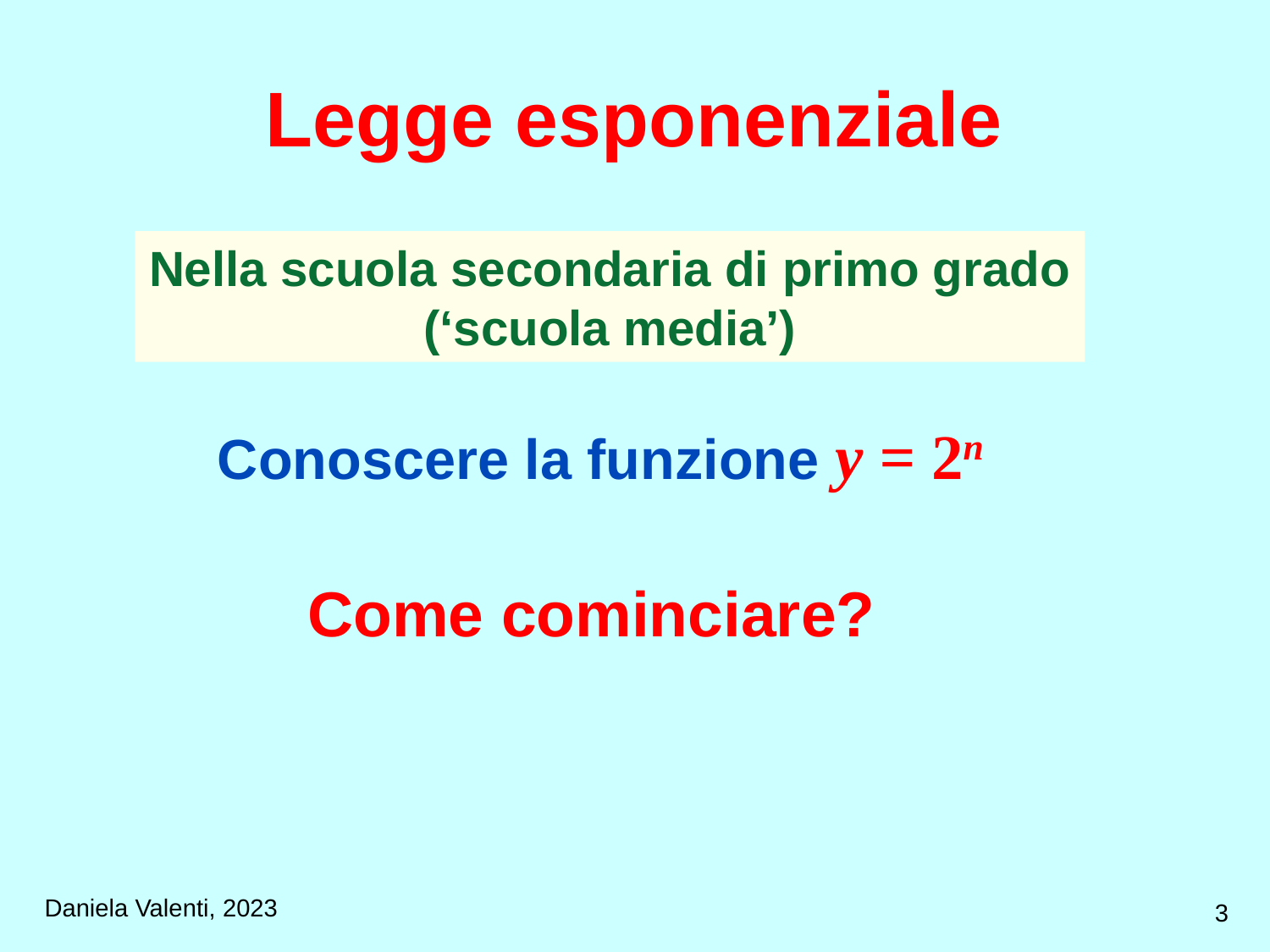

# Legge esponenziale
Nella scuola secondaria di primo grado (‘scuola media’)
Conoscere la funzione y = 2n
Come cominciare?
Daniela Valenti, 2023
3